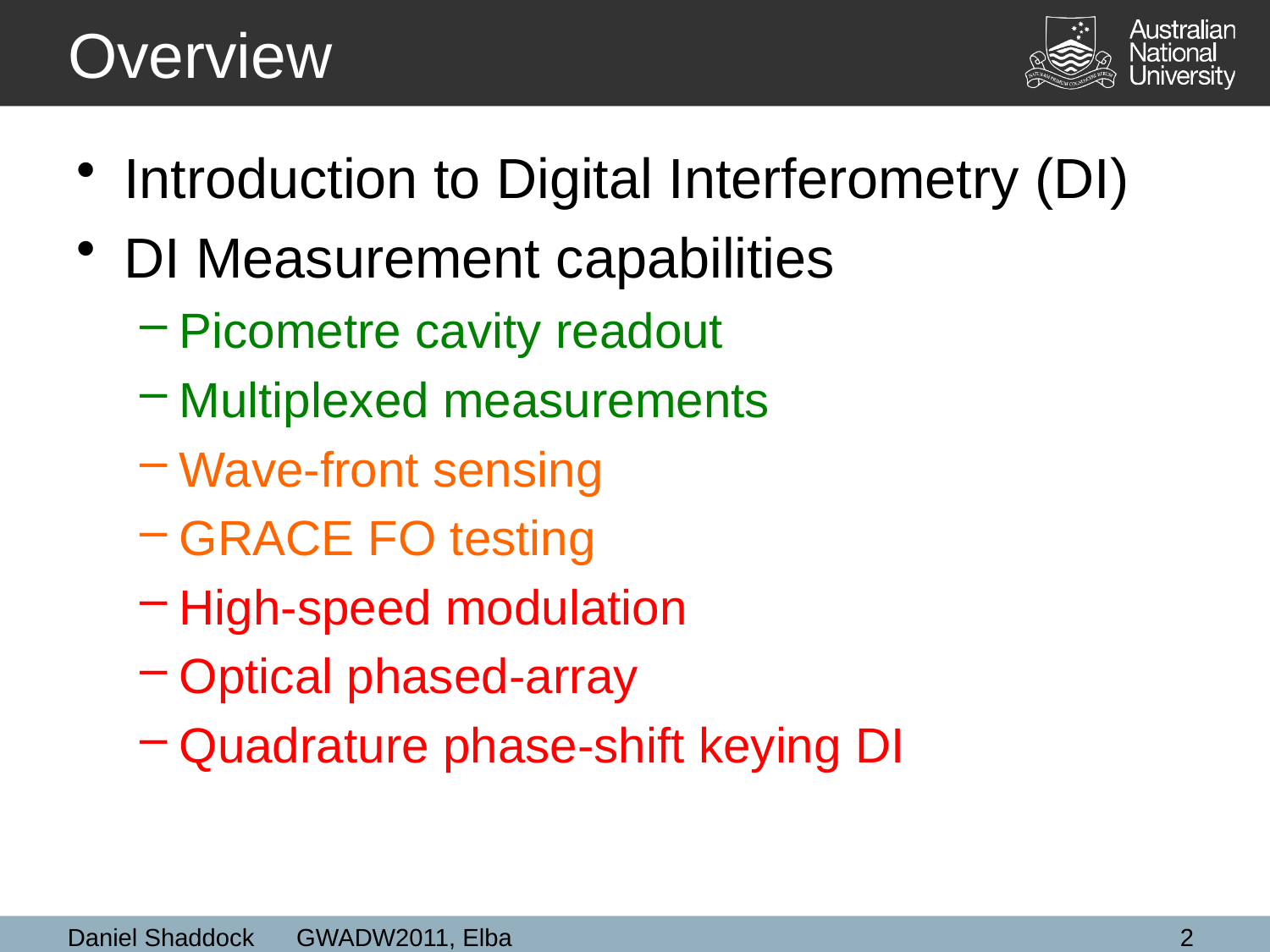

# Overview
Introduction to Digital Interferometry (DI)
DI Measurement capabilities
Picometre cavity readout
Multiplexed measurements
Wave-front sensing
GRACE FO testing
High-speed modulation
Optical phased-array
Quadrature phase-shift keying DI
Daniel Shaddock      GWADW2011, Elba
2